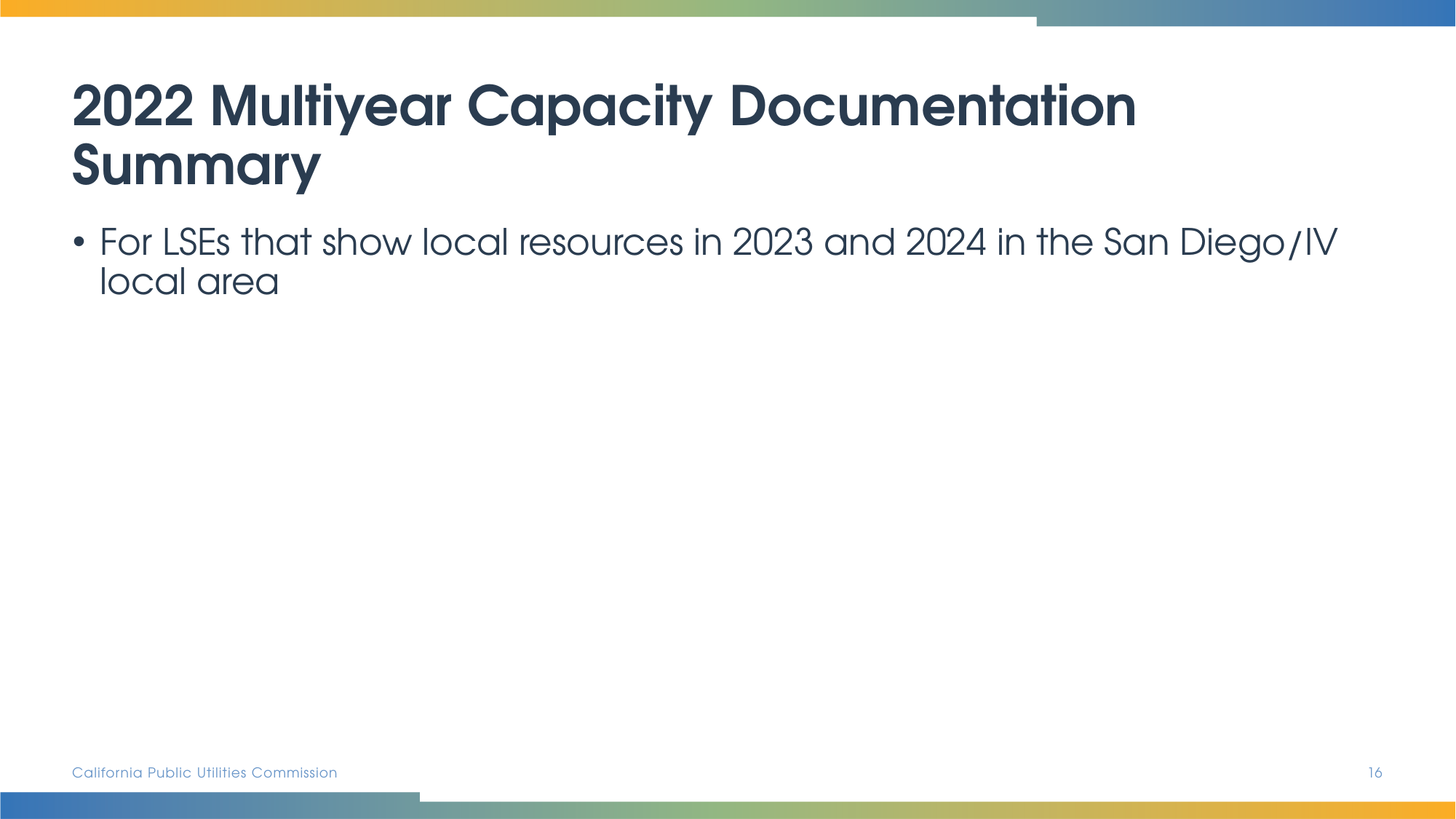

# 2022 Multiyear Capacity Documentation Summary
For LSEs that show local resources in 2023 and 2024 in the San Diego/IV local area
16